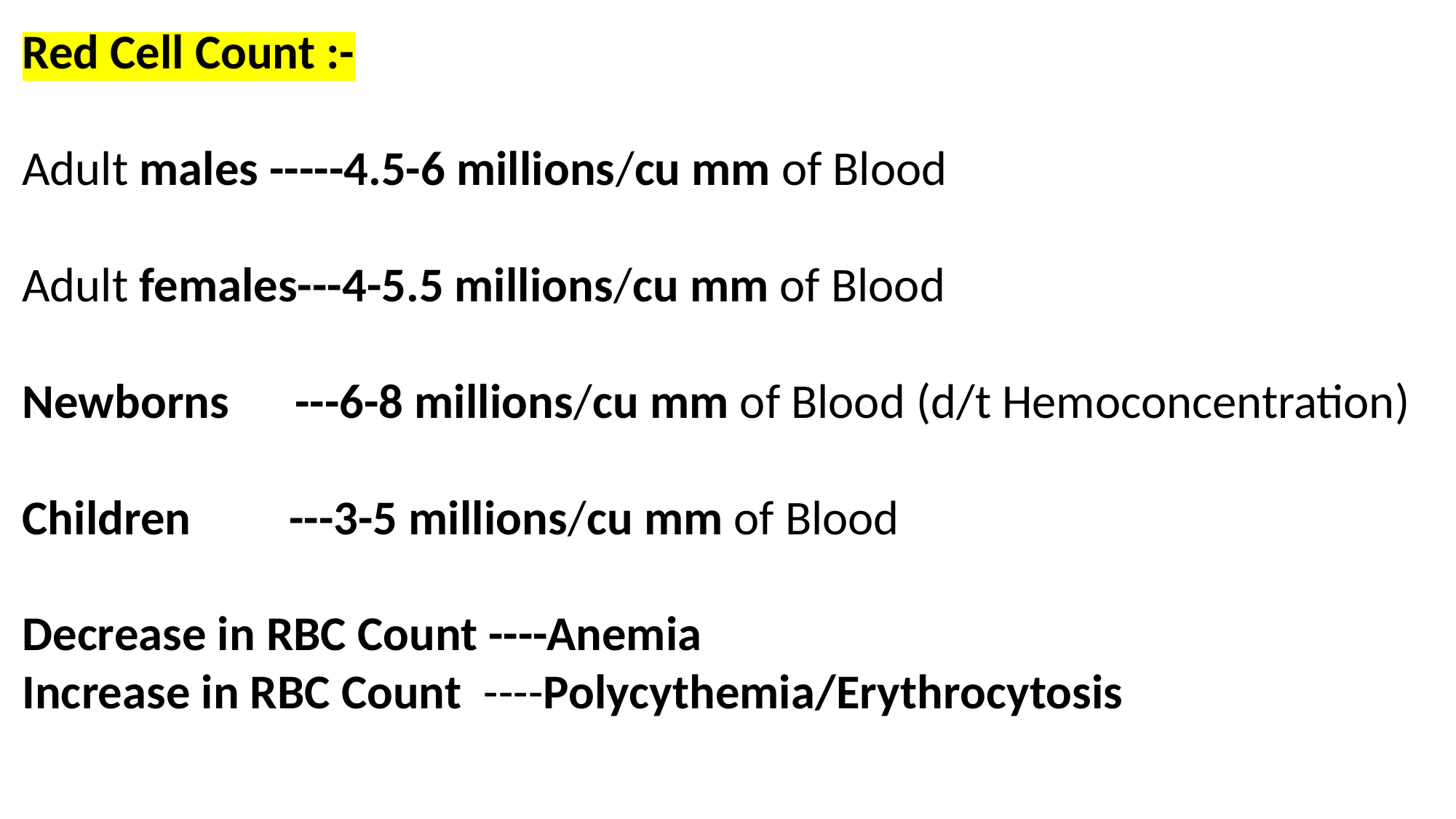

Red Cell Count :-

Adult males -----4.5-6 millions/cu mm of Blood

Adult females---4-5.5 millions/cu mm of Blood

Newborns      ---6-8 millions/cu mm of Blood (d/t Hemoconcentration)

Children         ---3-5 millions/cu mm of Blood

Decrease in RBC Count ----Anemia
Increase in RBC Count  ----Polycythemia/Erythrocytosis